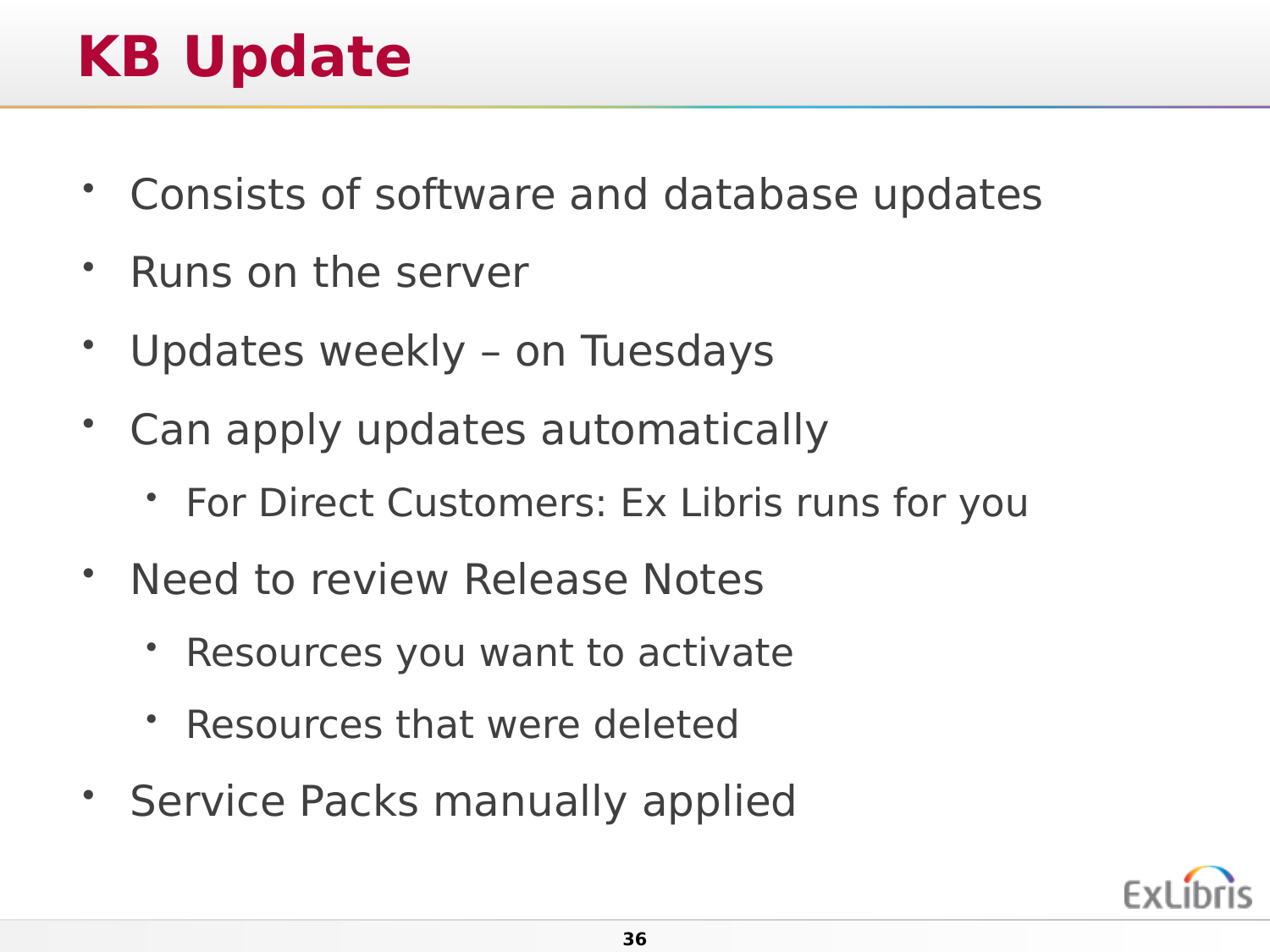

# KB Update
Consists of software and database updates
Runs on the server
Updates weekly – on Tuesdays
Can apply updates automatically
For Direct Customers: Ex Libris runs for you
Need to review Release Notes
Resources you want to activate
Resources that were deleted
Service Packs manually applied